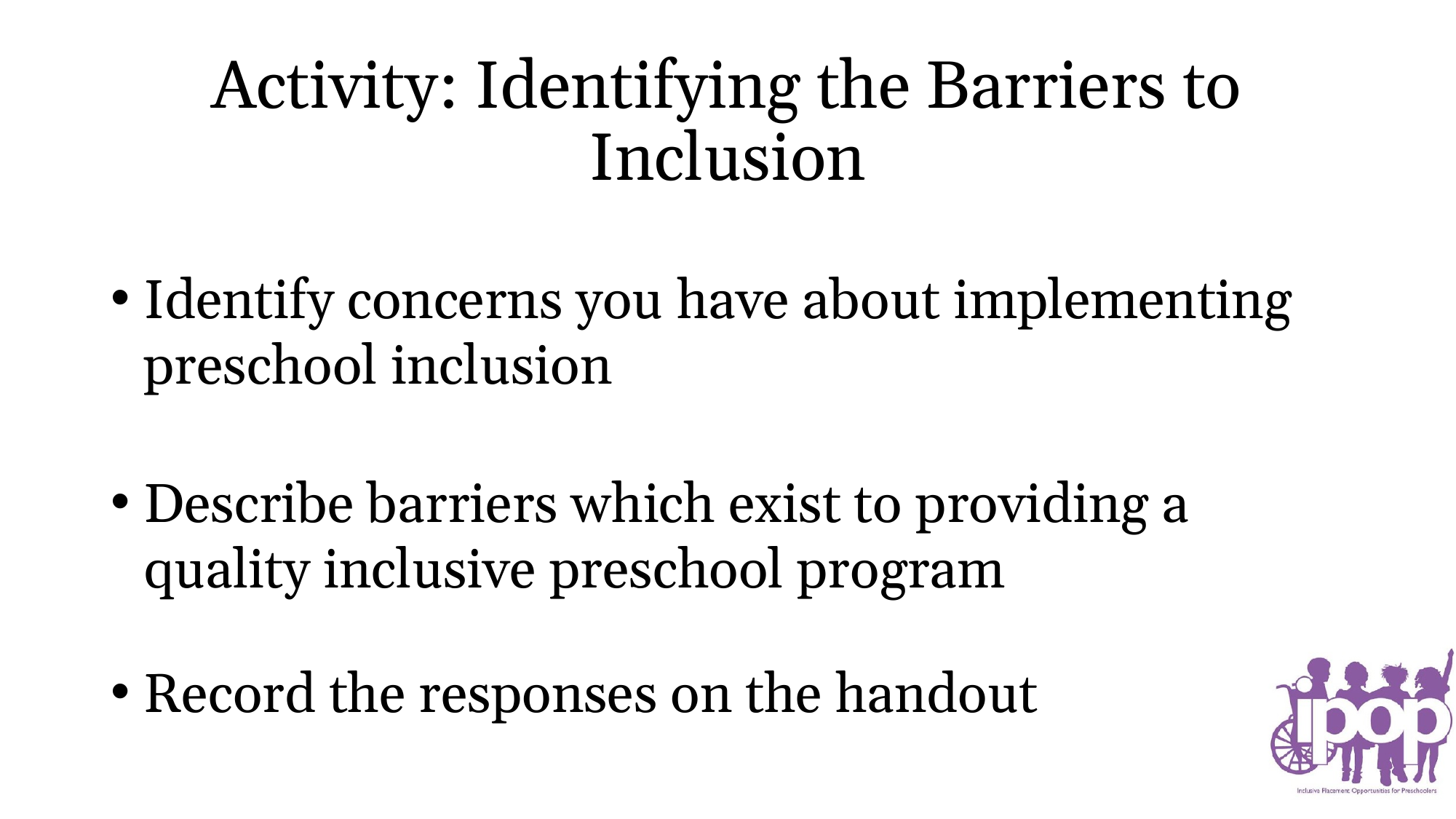

# Activity: Identifying the Barriers to Inclusion
Identify concerns you have about implementing  preschool inclusion

Describe barriers which exist to providing a quality inclusive preschool program

Record the responses on the handout